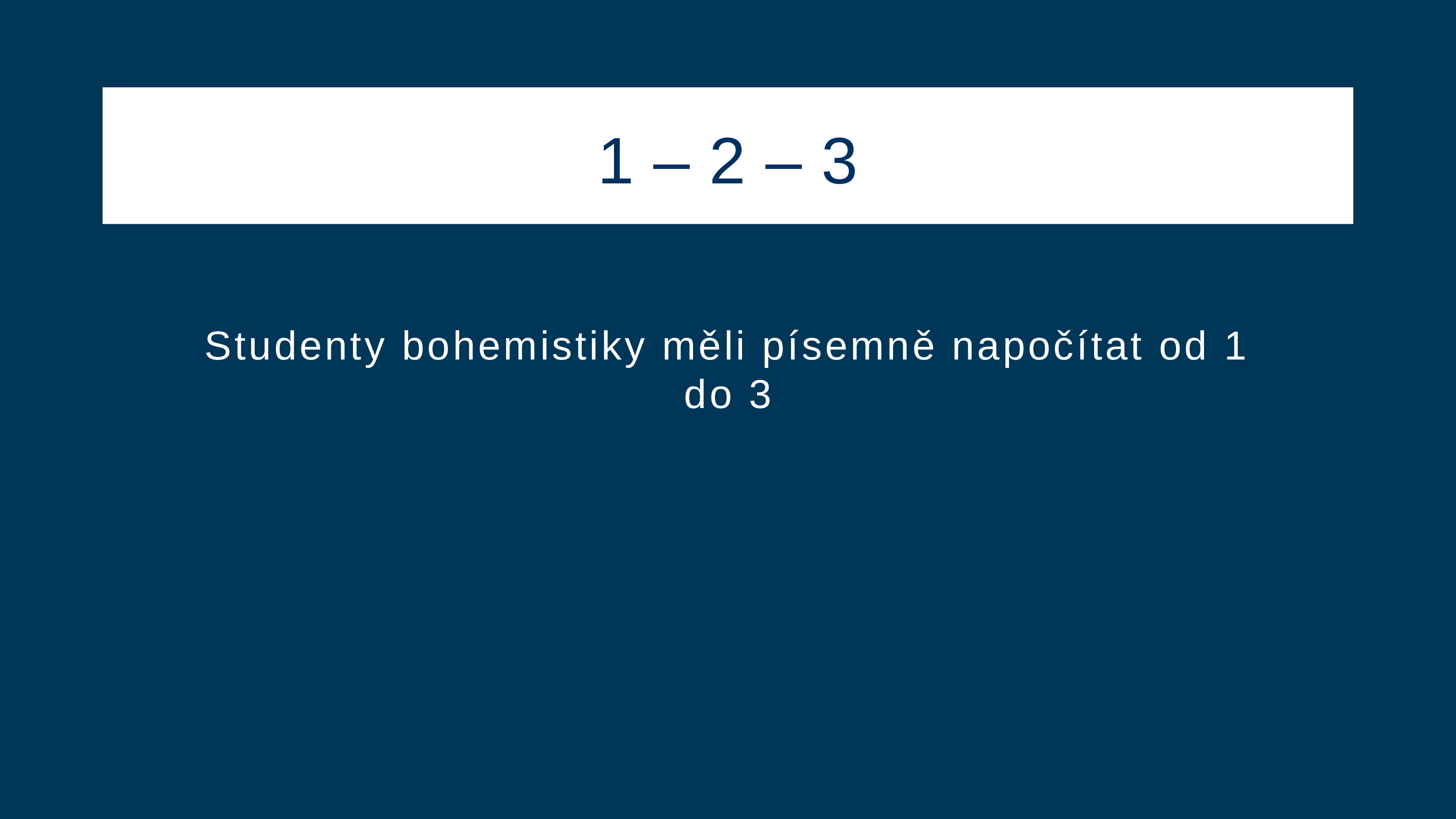

1 – 2 – 3
Studenty bohemistiky měli písemně napočítat od 1 do 3